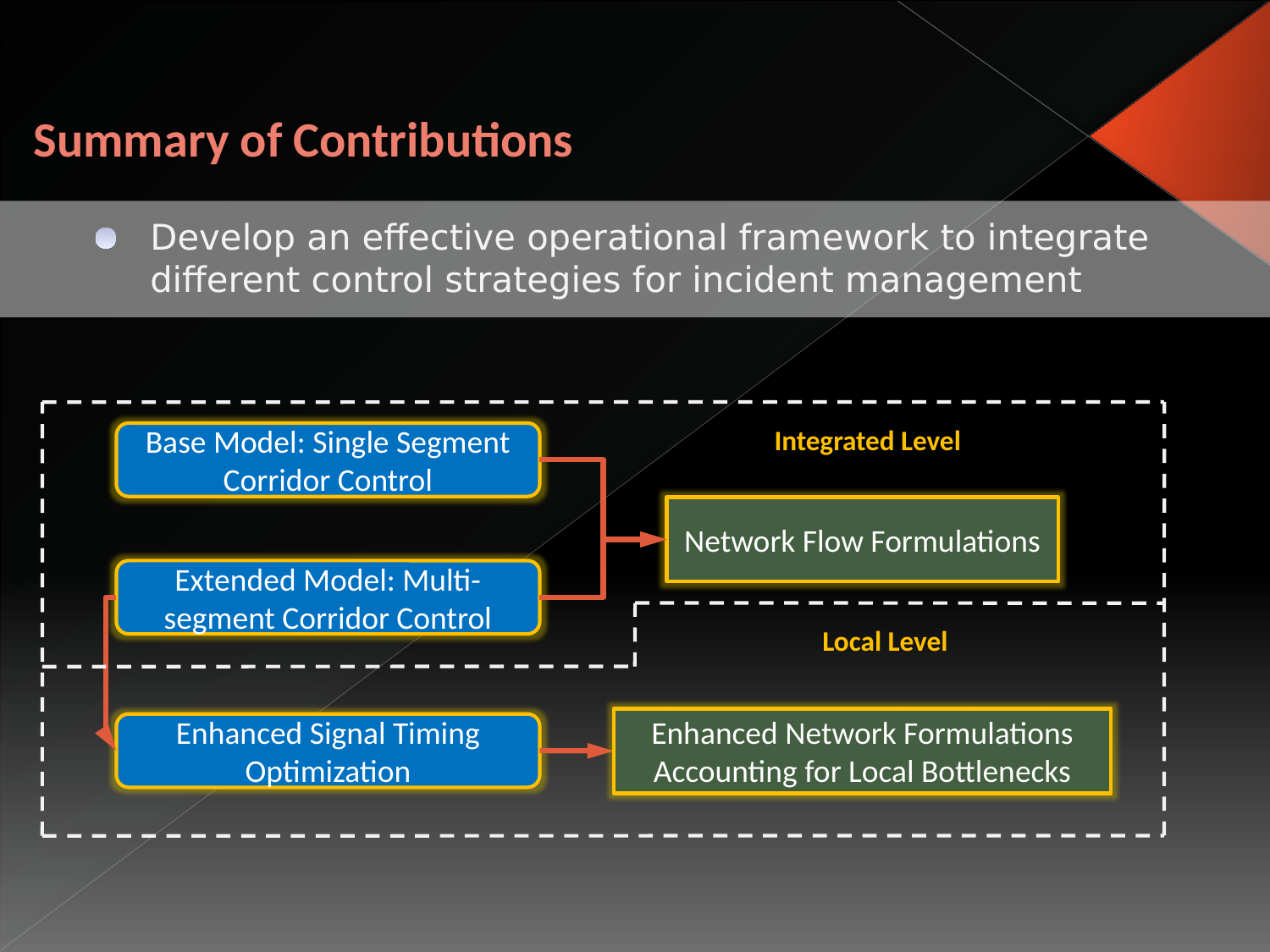

# Summary of Contributions

Develop an effective operational framework to integrate different control strategies for incident management

Integrated Level
Base Model: Single Segment Corridor Control
Network Flow Formulations
Extended Model: Multi-segment Corridor Control
Local Level
Enhanced Network Formulations Accounting for Local Bottlenecks
Enhanced Signal Timing Optimization